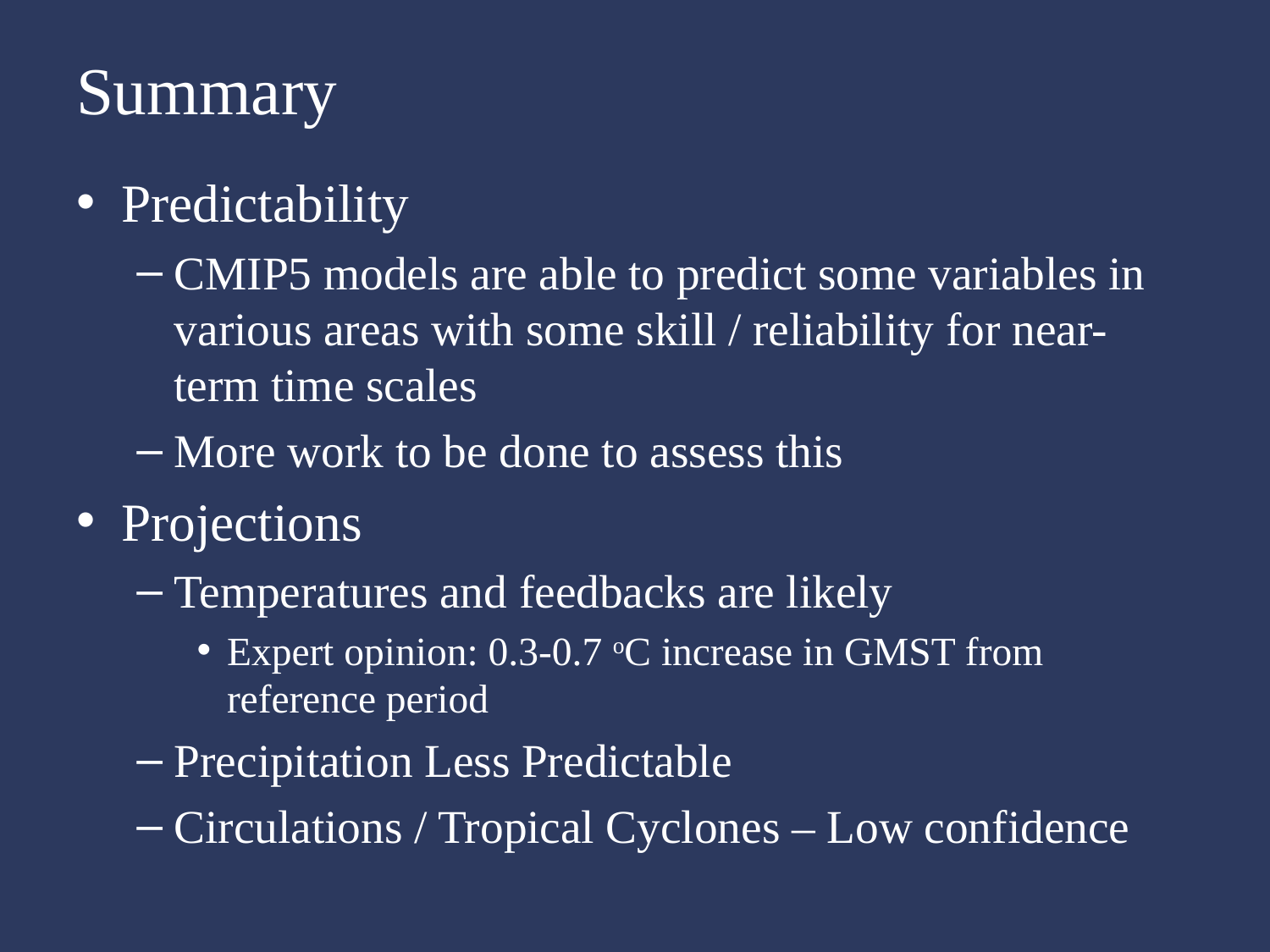

# Summary
Predictability
CMIP5 models are able to predict some variables in various areas with some skill / reliability for near-term time scales
More work to be done to assess this
Projections
Temperatures and feedbacks are likely
Expert opinion: 0.3-0.7 oC increase in GMST from reference period
Precipitation Less Predictable
Circulations / Tropical Cyclones – Low confidence